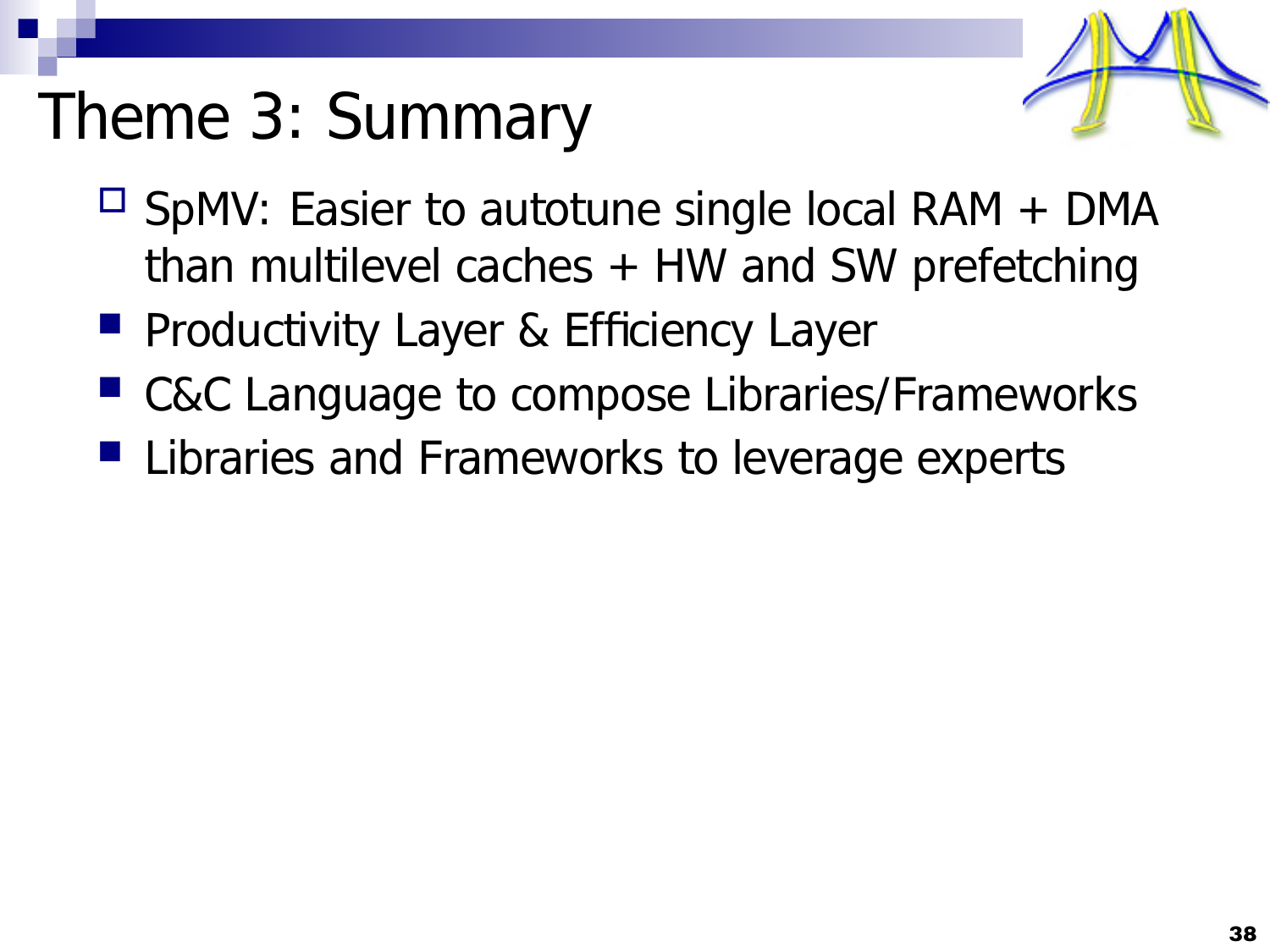

# Theme 3: Summary
SpMV: Easier to autotune single local RAM + DMA
than multilevel caches + HW and SW prefetching
Productivity Layer & Efficiency Layer
C&C Language to compose Libraries/Frameworks
Libraries and Frameworks to leverage experts
38